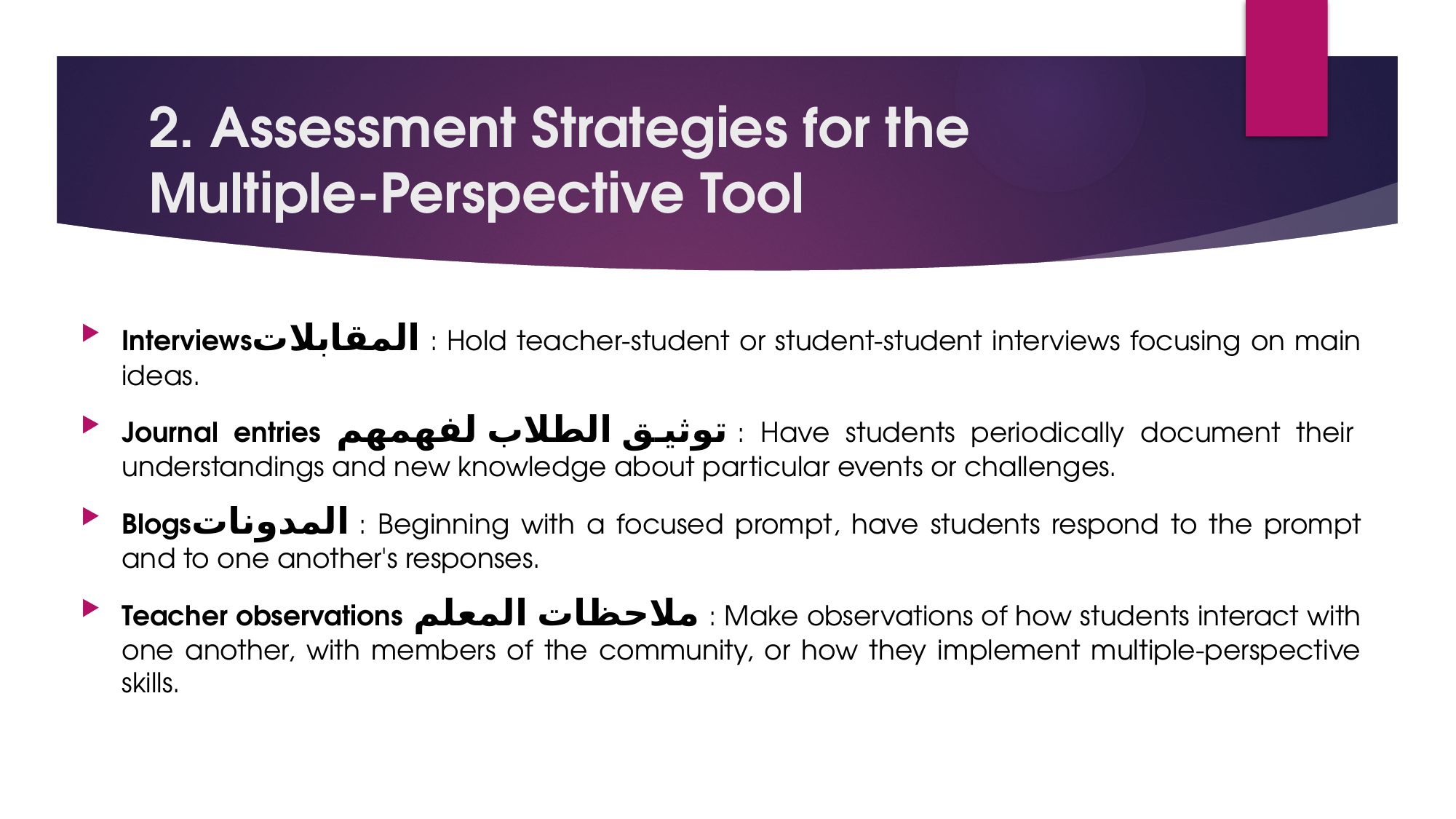

# 2. Assessment Strategies for the Multiple-Perspective Tool

Interviewsالمقابلات : Hold teacher-student or student-student interviews focusing on main ideas.
Journal entries توثيق الطلاب لفهمهم : Have students periodically document their understandings and new knowledge about particular events or challenges.
Blogsالمدونات : Beginning with a focused prompt, have students respond to the prompt and to one another's responses.
Teacher observations ملاحظات المعلم : Make observations of how students interact with one another, with members of the community, or how they implement multiple-perspective skills.